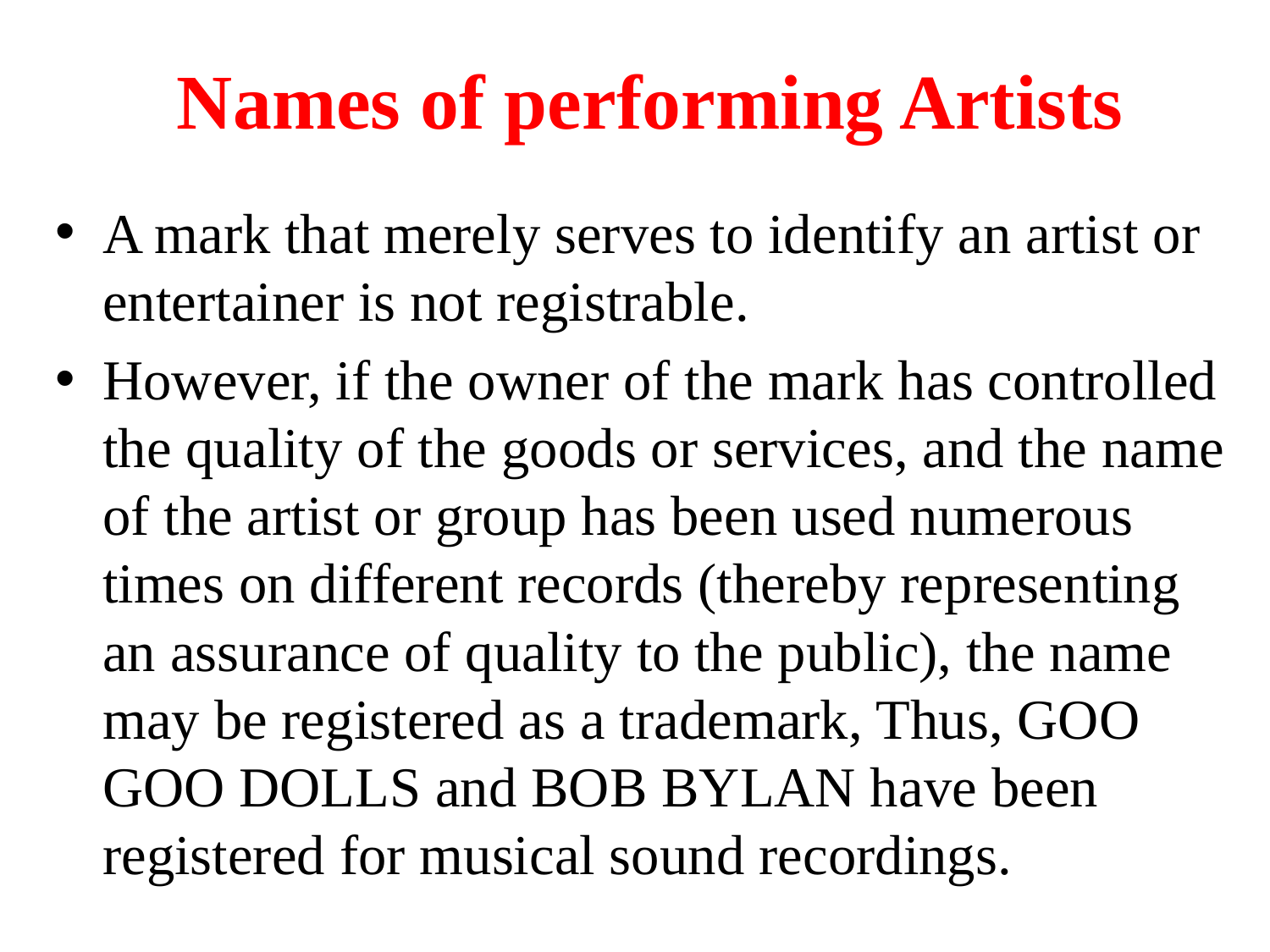

# Names of performing Artists
A mark that merely serves to identify an artist or entertainer is not registrable.
However, if the owner of the mark has controlled the quality of the goods or services, and the name of the artist or group has been used numerous times on different records (thereby representing an assurance of quality to the public), the name may be registered as a trademark, Thus, GOO GOO DOLLS and BOB BYLAN have been registered for musical sound recordings.